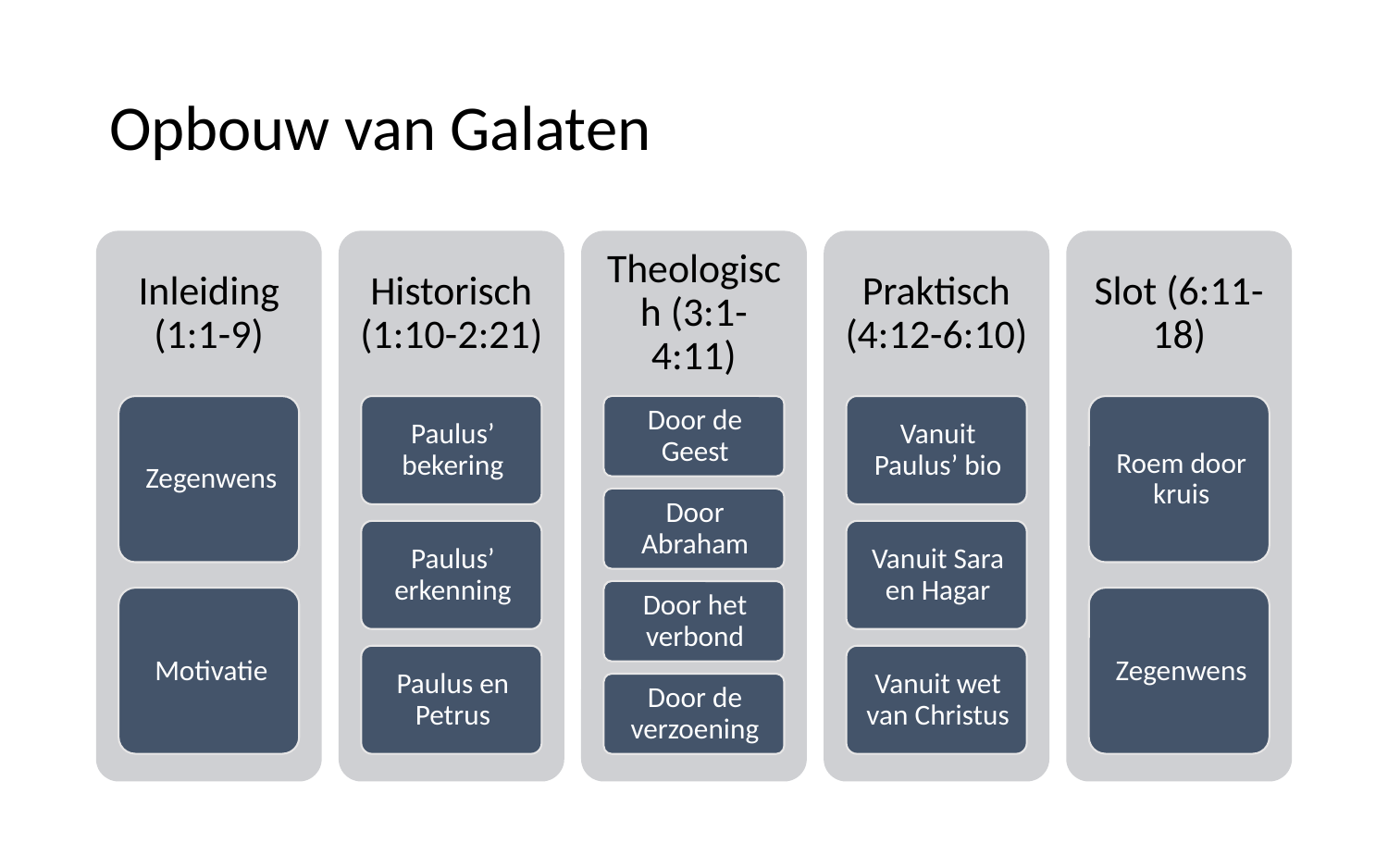

# Opbouw van Galaten
Inleiding (1:1-9)
Zegenwens
Motivatie
Historisch (1:10-2:21)
Paulus’ bekering
Paulus’ erkenning
Paulus en Petrus
Theologisch (3:1-4:11)
Door de Geest
Door Abraham
Door het verbond
Door de verzoening
Praktisch (4:12-6:10)
Vanuit Paulus’ bio
Vanuit Sara en Hagar
Vanuit wet van Christus
Slot (6:11-18)
Roem door kruis
Zegenwens